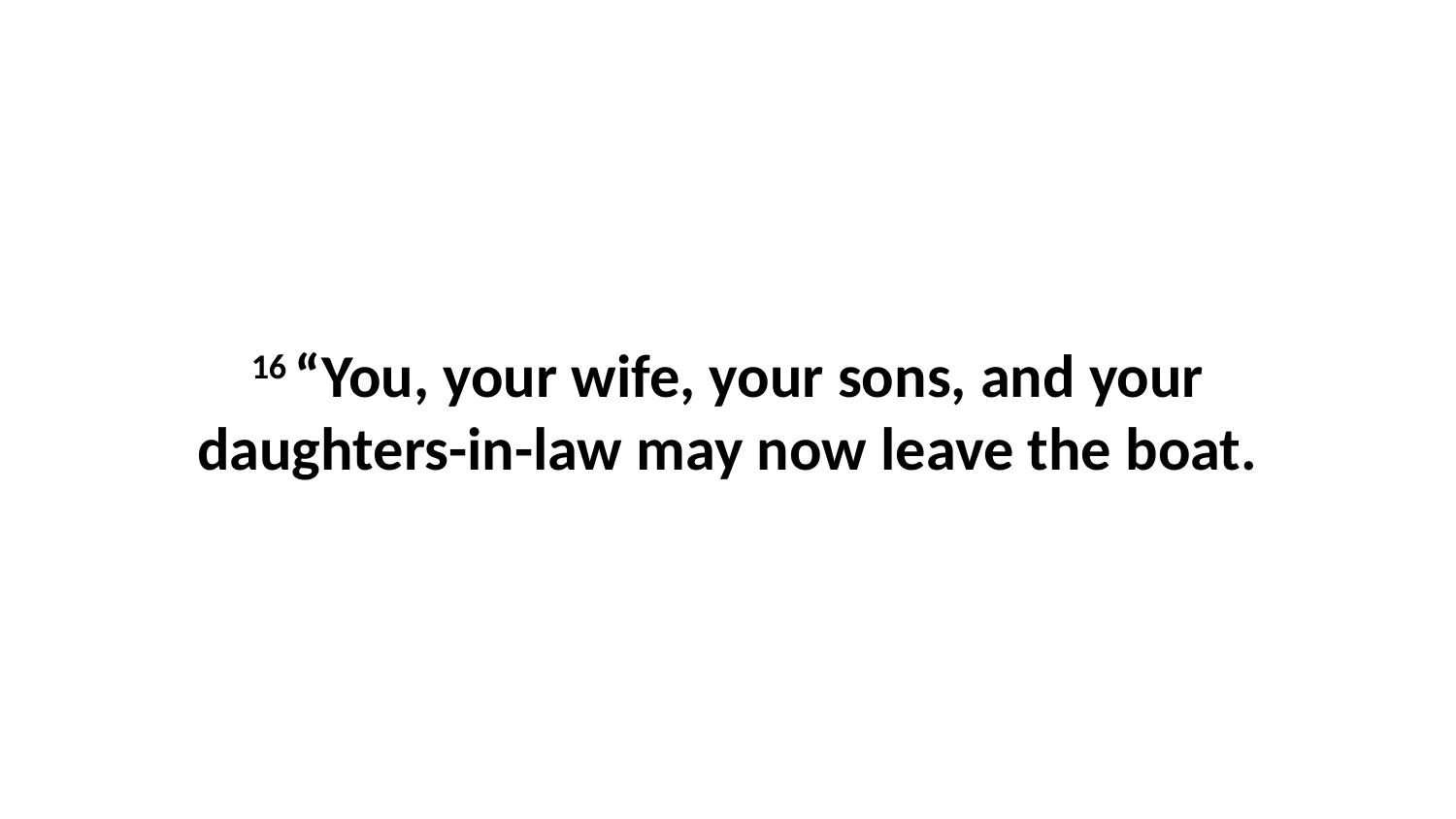

16 “You, your wife, your sons, and your daughters-in-law may now leave the boat.